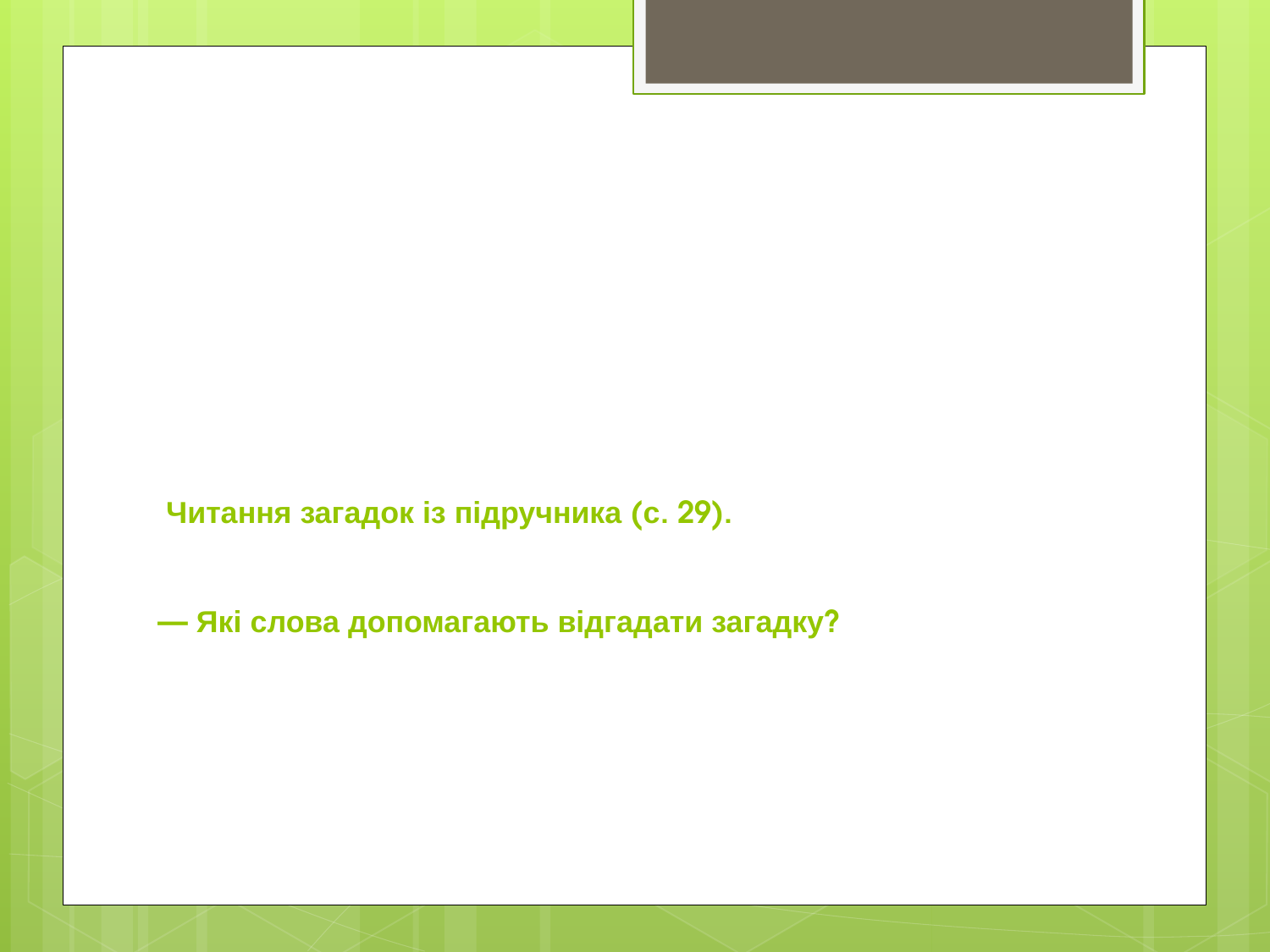

# Читання загадок із підручника (с. 29). — Які слова допомагають відгадати загадку?